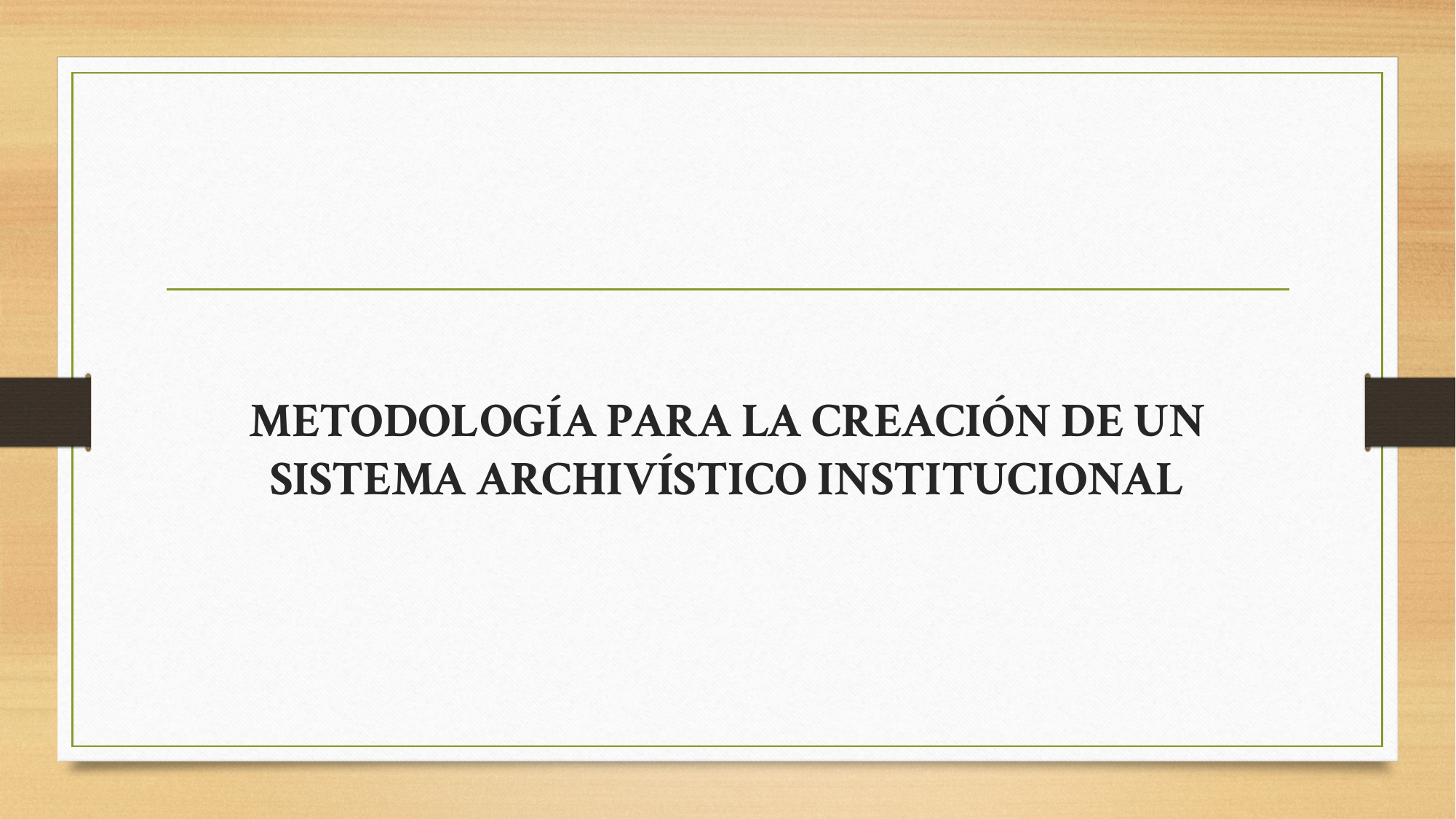

#

METODOLOGÍA PARA LA CREACIÓN DE UN SISTEMA ARCHIVÍSTICO INSTITUCIONAL